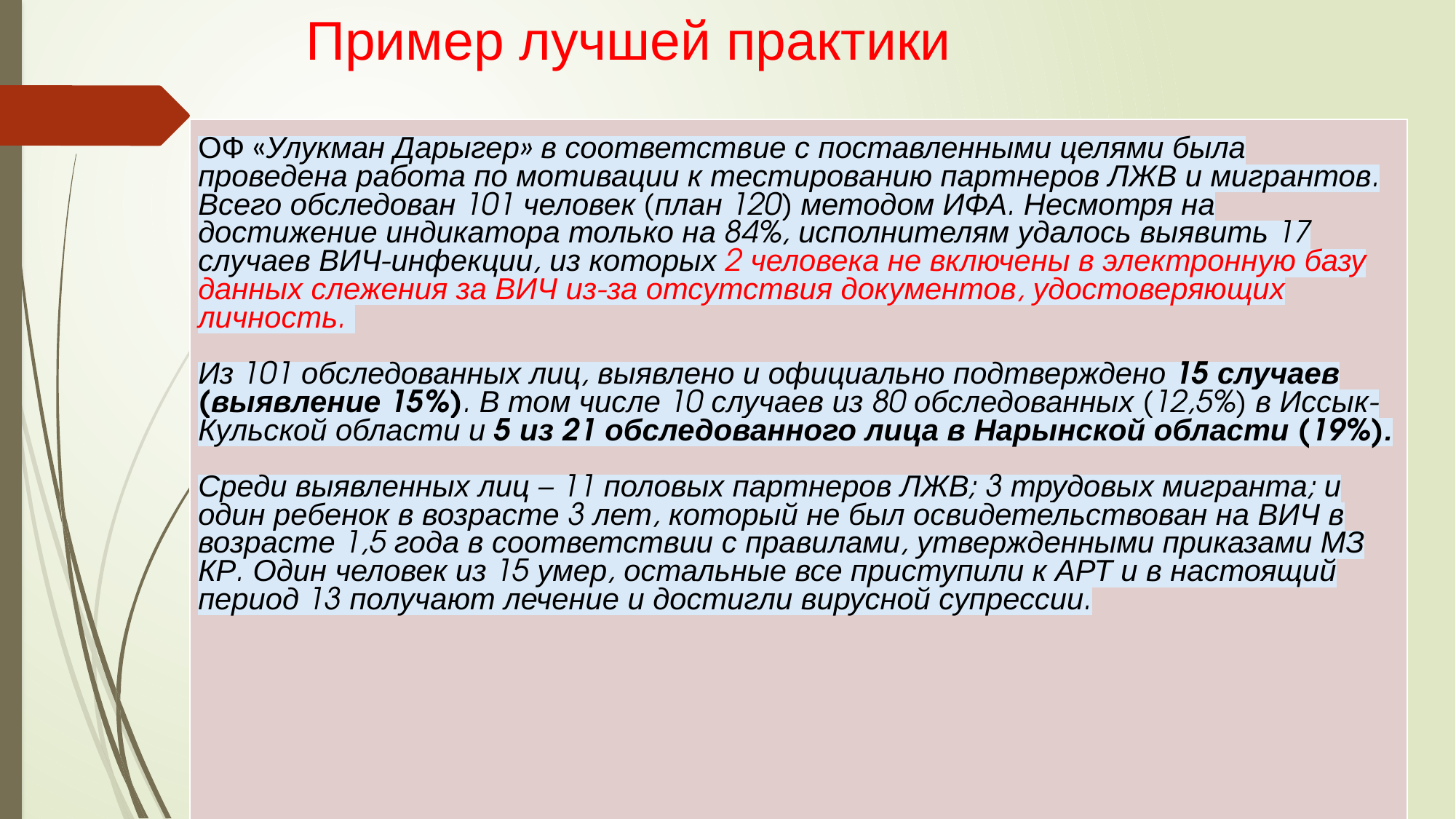

# Пример лучшей практики
| ОФ «Улукман Дарыгер» в соответствие с поставленными целями была проведена работа по мотивации к тестированию партнеров ЛЖВ и мигрантов. Всего обследован 101 человек (план 120) методом ИФА. Несмотря на достижение индикатора только на 84%, исполнителям удалось выявить 17 случаев ВИЧ-инфекции, из которых 2 человека не включены в электронную базу данных слежения за ВИЧ из-за отсутствия документов, удостоверяющих личность. Из 101 обследованных лиц, выявлено и официально подтверждено 15 случаев (выявление 15%). В том числе 10 случаев из 80 обследованных (12,5%) в Иссык-Кульской области и 5 из 21 обследованного лица в Нарынской области (19%). Среди выявленных лиц – 11 половых партнеров ЛЖВ; 3 трудовых мигранта; и один ребенок в возрасте 3 лет, который не был освидетельствован на ВИЧ в возрасте 1,5 года в соответствии с правилами, утвержденными приказами МЗ КР. Один человек из 15 умер, остальные все приступили к АРТ и в настоящий период 13 получают лечение и достигли вирусной супрессии. |
| --- |